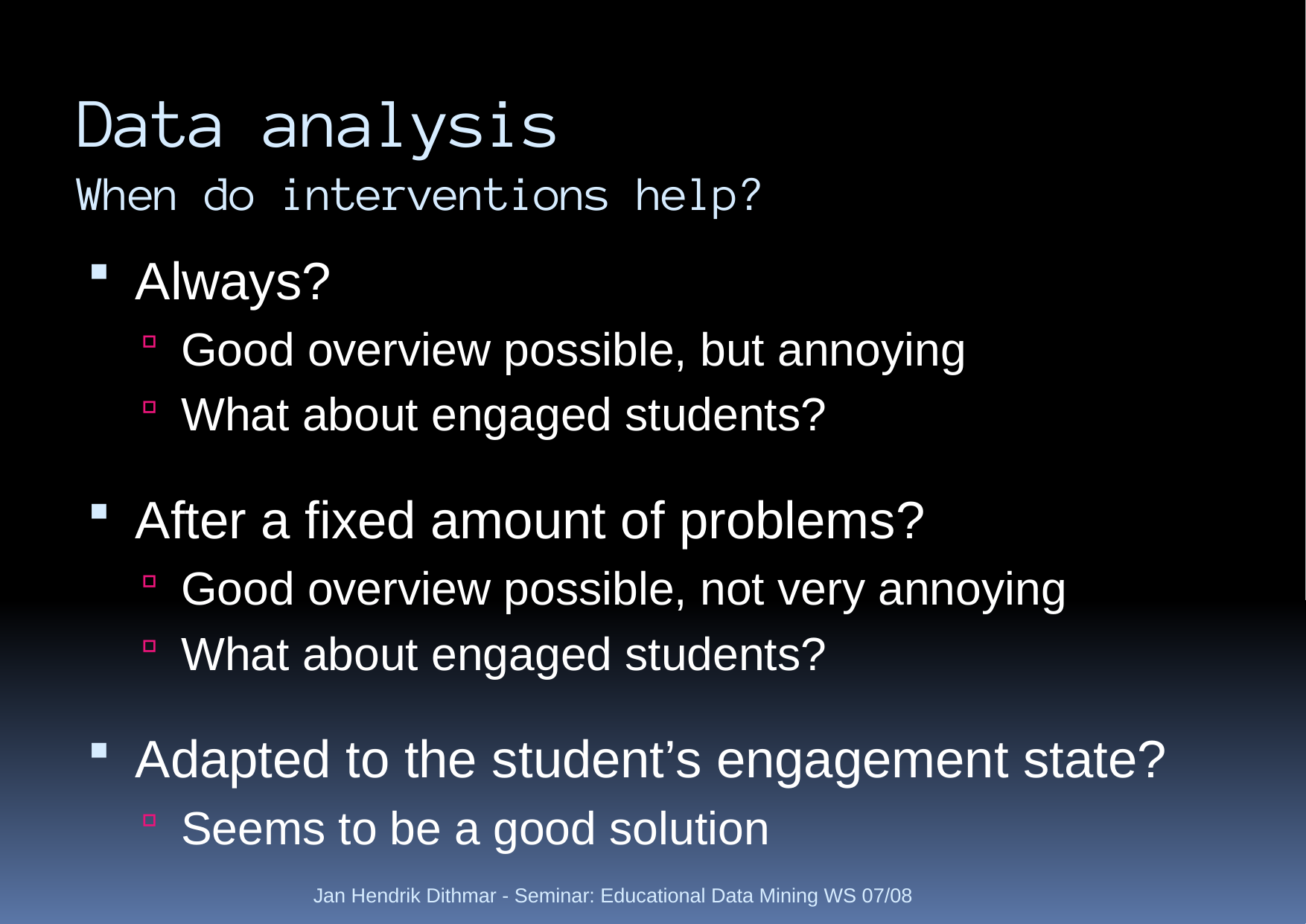

# Data analysis When do interventions help?
Always?
Good overview possible, but annoying
What about engaged students?
After a fixed amount of problems?
Good overview possible, not very annoying
What about engaged students?
Adapted to the student’s engagement state?
Seems to be a good solution
Jan Hendrik Dithmar - Seminar: Educational Data Mining WS 07/08